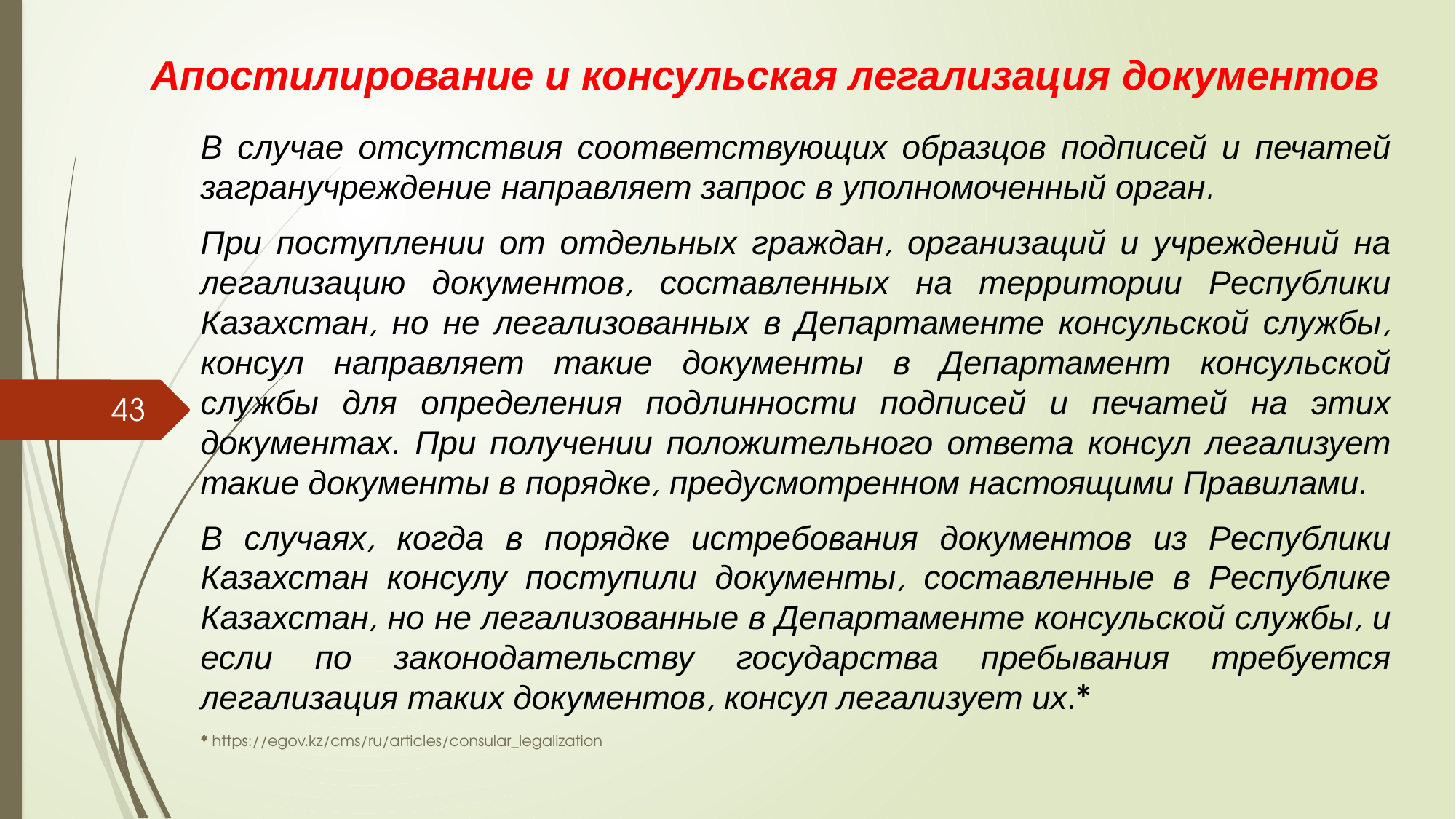

# Апостилирование и консульская легализация документов
В случае отсутствия соответствующих образцов подписей и печатей загранучреждение направляет запрос в уполномоченный орган.
При поступлении от отдельных граждан, организаций и учреждений на легализацию документов, составленных на территории Республики Казахстан, но не легализованных в Департаменте консульской службы, консул направляет такие документы в Департамент консульской службы для определения подлинности подписей и печатей на этих документах. При получении положительного ответа консул легализует такие документы в порядке, предусмотренном настоящими Правилами.
В случаях, когда в порядке истребования документов из Республики Казахстан консулу поступили документы, составленные в Республике Казахстан, но не легализованные в Департаменте консульской службы, и если по законодательству государства пребывания требуется легализация таких документов, консул легализует их.*
* https://egov.kz/cms/ru/articles/consular_legalization

43